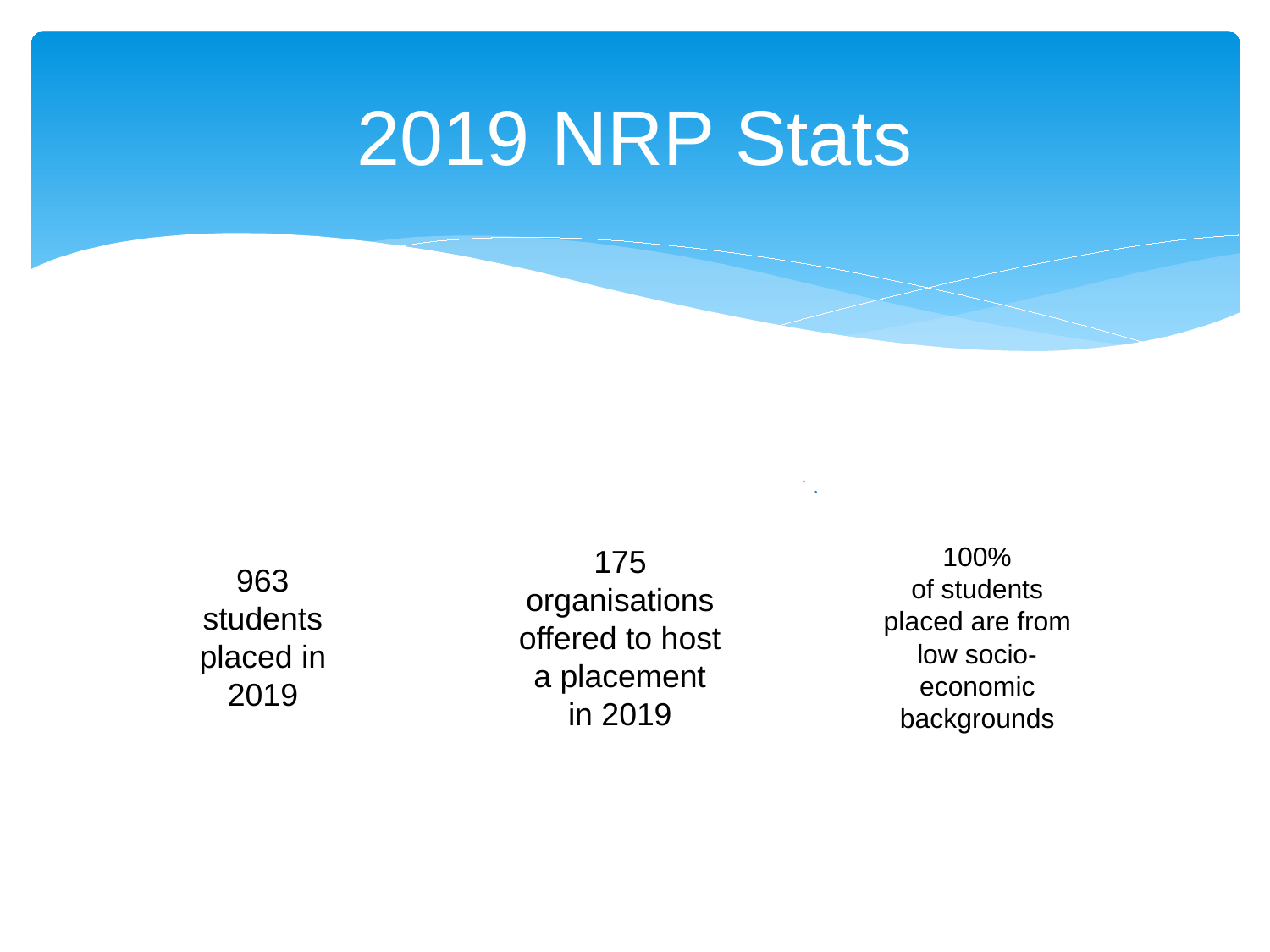

# 2019 NRP Stats
963
students placed in 2019
175
organisations offered to host a placement in 2019
100%
of students placed are from low socio-economic backgrounds